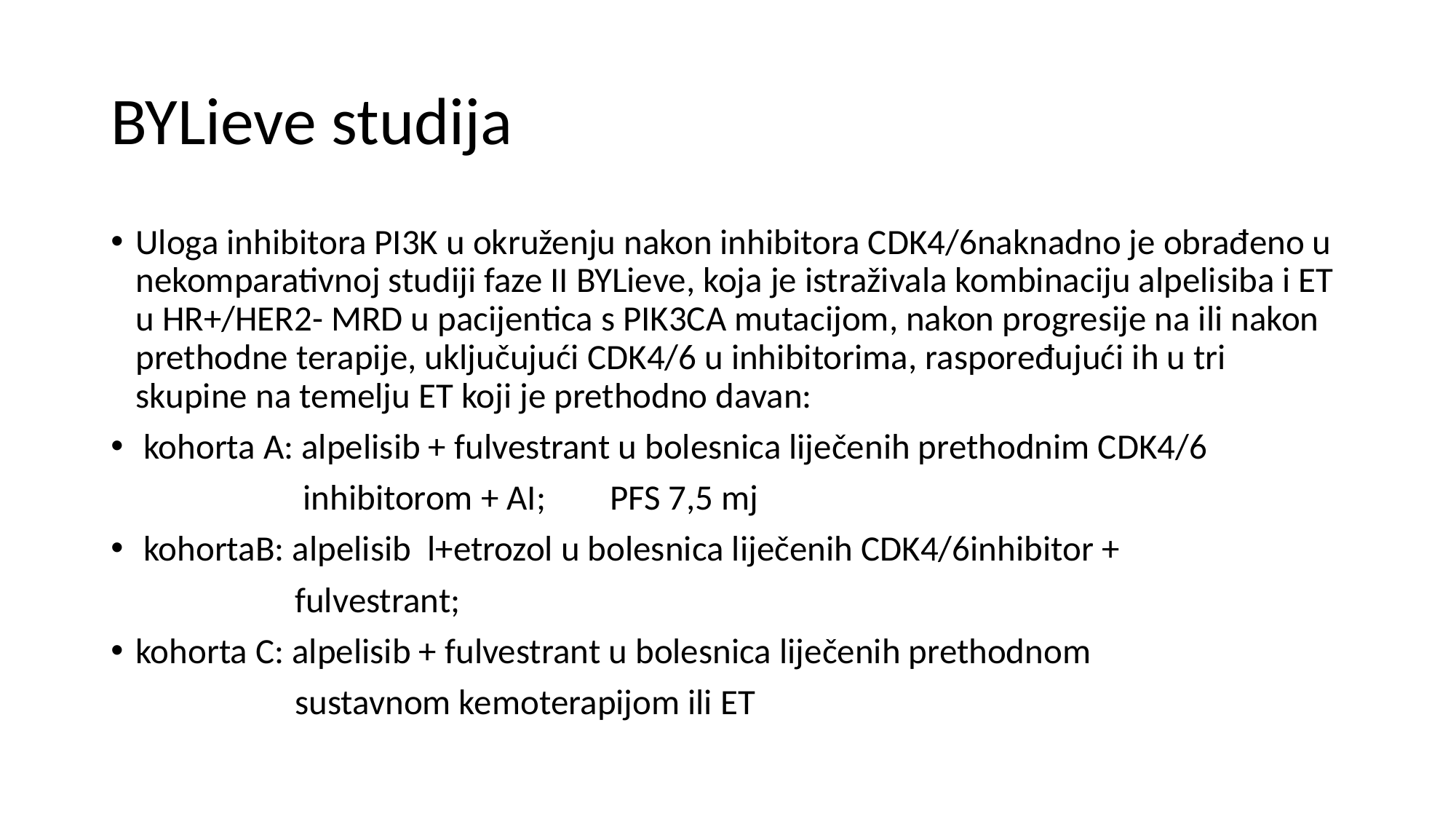

# BYLieve studija
Uloga inhibitora PI3K u okruženju nakon inhibitora CDK4/6naknadno je obrađeno u nekomparativnoj studiji faze II BYLieve, koja je istraživala kombinaciju alpelisiba i ET u HR+/HER2- MRD u pacijentica s PIK3CA mutacijom, nakon progresije na ili nakon prethodne terapije, uključujući CDK4/6 u inhibitorima, raspoređujući ih u tri skupine na temelju ET koji je prethodno davan:
 kohorta A: alpelisib + fulvestrant u bolesnica liječenih prethodnim CDK4/6
                        inhibitorom + AI;        PFS 7,5 mj
 kohortaB: alpelisib  l+etrozol u bolesnica liječenih CDK4/6inhibitor +
                       fulvestrant;
kohorta C: alpelisib + fulvestrant u bolesnica liječenih prethodnom
                       sustavnom kemoterapijom ili ET